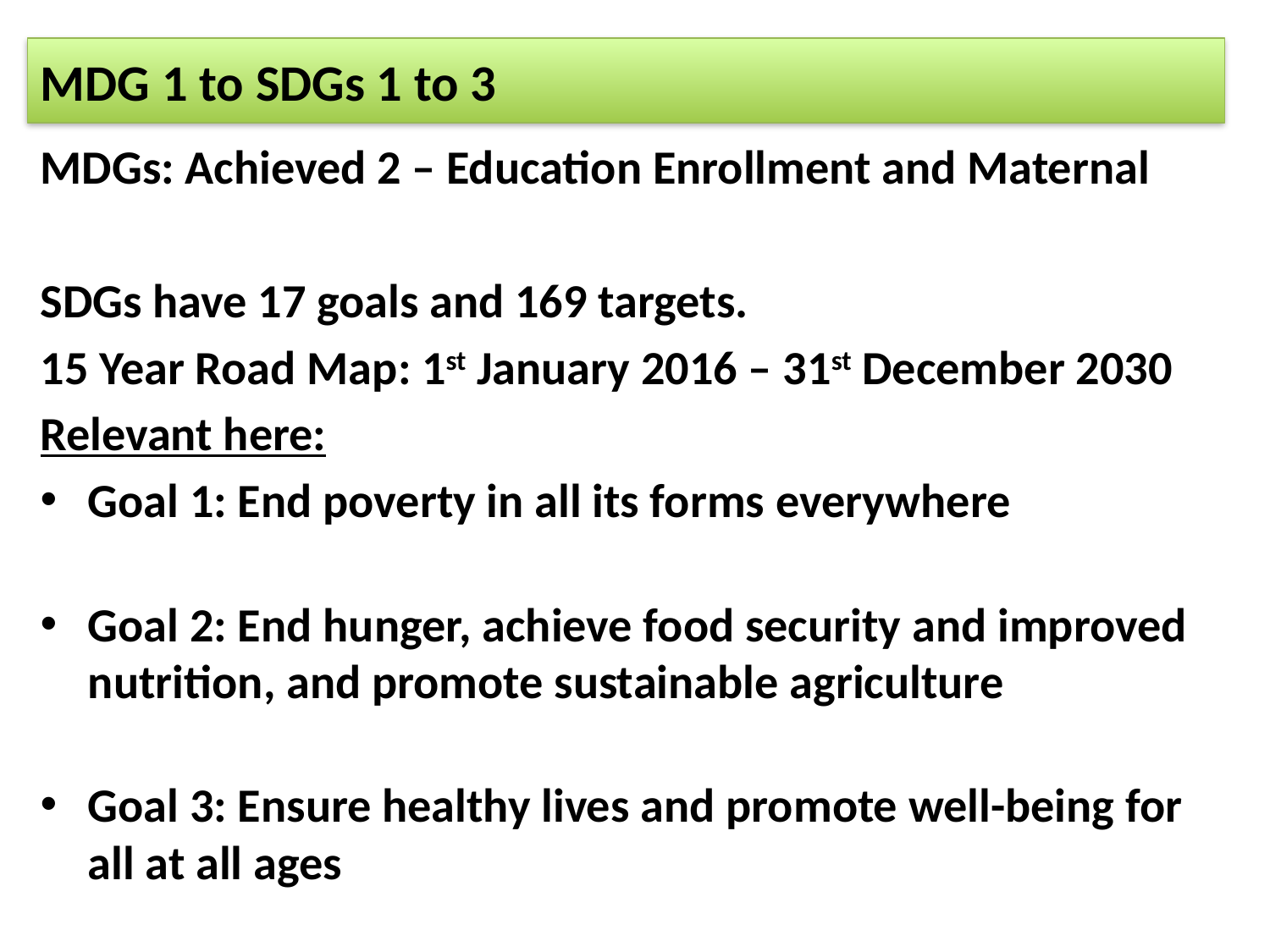

# MDG 1 to SDGs 1 to 3
MDGs: Achieved 2 – Education Enrollment and Maternal

SDGs have 17 goals and 169 targets.
15 Year Road Map: 1st January 2016 – 31st December 2030
Relevant here:
Goal 1: End poverty in all its forms everywhere
Goal 2: End hunger, achieve food security and improved nutrition, and promote sustainable agriculture
Goal 3: Ensure healthy lives and promote well-being for all at all ages